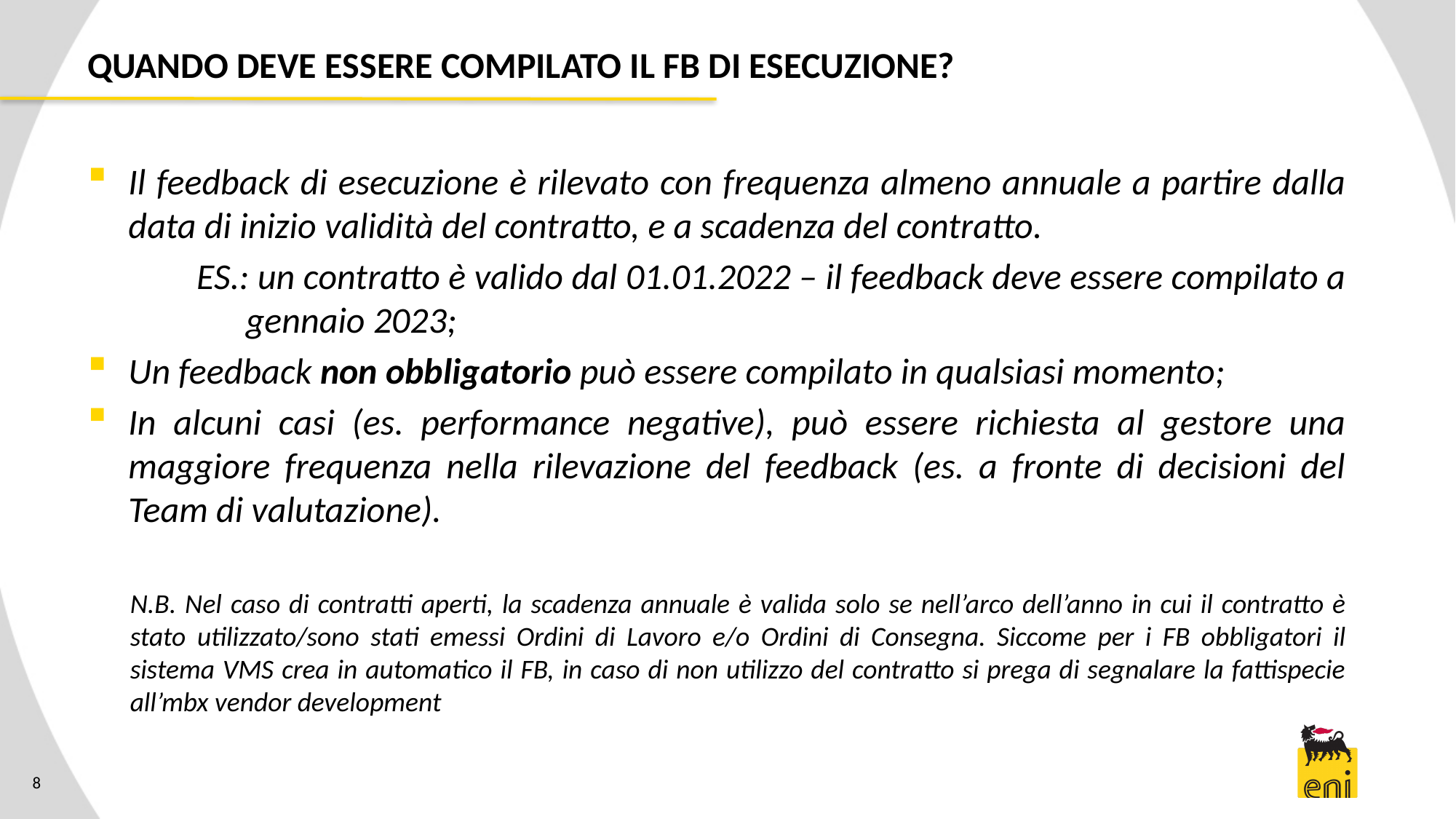

# QUANDO DEVE ESSERE COMPILATO IL FB DI ESECUZIONE?
Il feedback di esecuzione è rilevato con frequenza almeno annuale a partire dalla data di inizio validità del contratto, e a scadenza del contratto.
	ES.: un contratto è valido dal 01.01.2022 – il feedback deve essere compilato a 	      gennaio 2023;
Un feedback non obbligatorio può essere compilato in qualsiasi momento;
In alcuni casi (es. performance negative), può essere richiesta al gestore una maggiore frequenza nella rilevazione del feedback (es. a fronte di decisioni del Team di valutazione).

N.B. Nel caso di contratti aperti, la scadenza annuale è valida solo se nell’arco dell’anno in cui il contratto è stato utilizzato/sono stati emessi Ordini di Lavoro e/o Ordini di Consegna. Siccome per i FB obbligatori il sistema VMS crea in automatico il FB, in caso di non utilizzo del contratto si prega di segnalare la fattispecie all’mbx vendor development

8